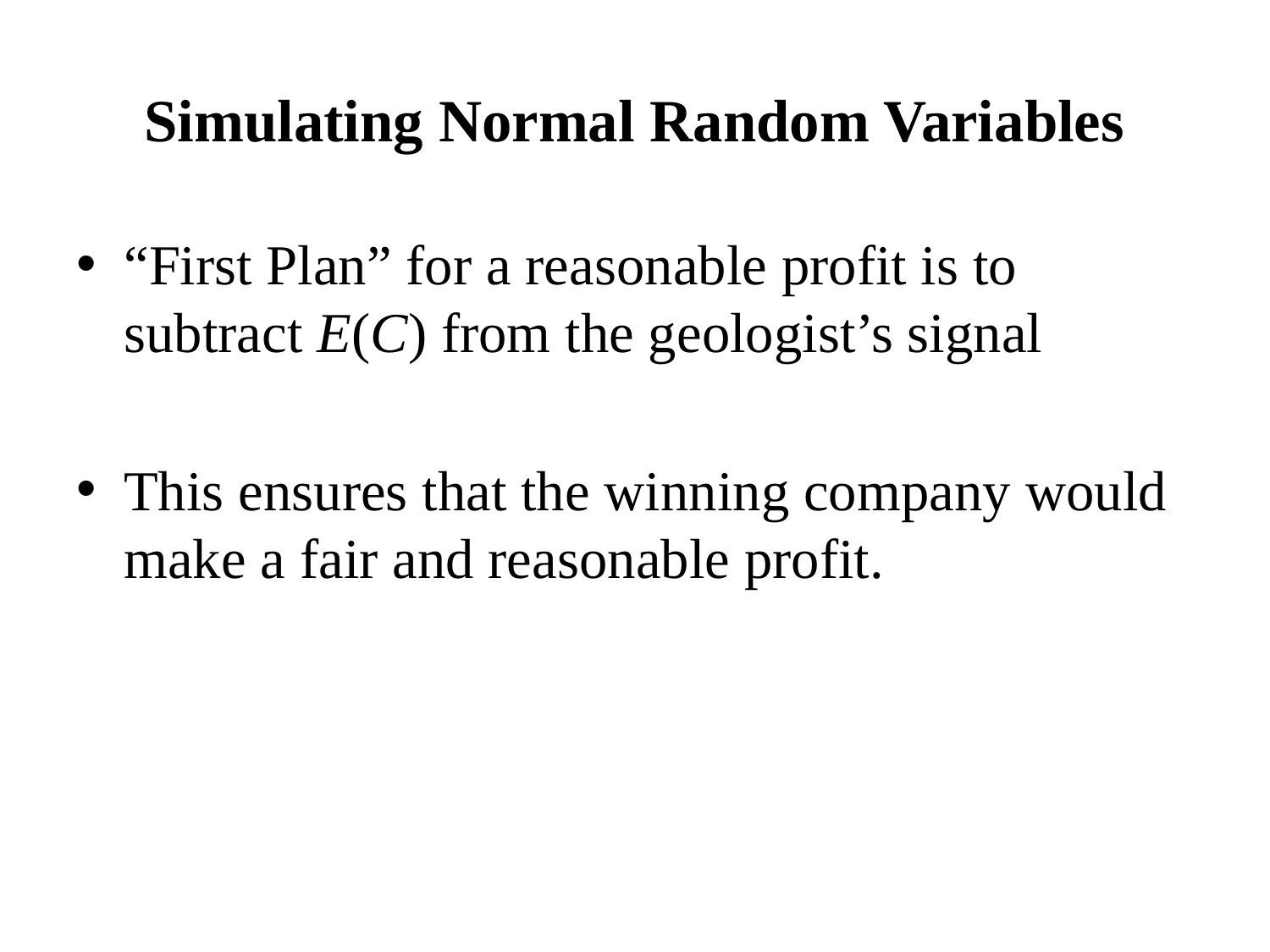

# Simulating Normal Random Variables
“First Plan” for a reasonable profit is to subtract E(C) from the geologist’s signal

This ensures that the winning company would make a fair and reasonable profit.